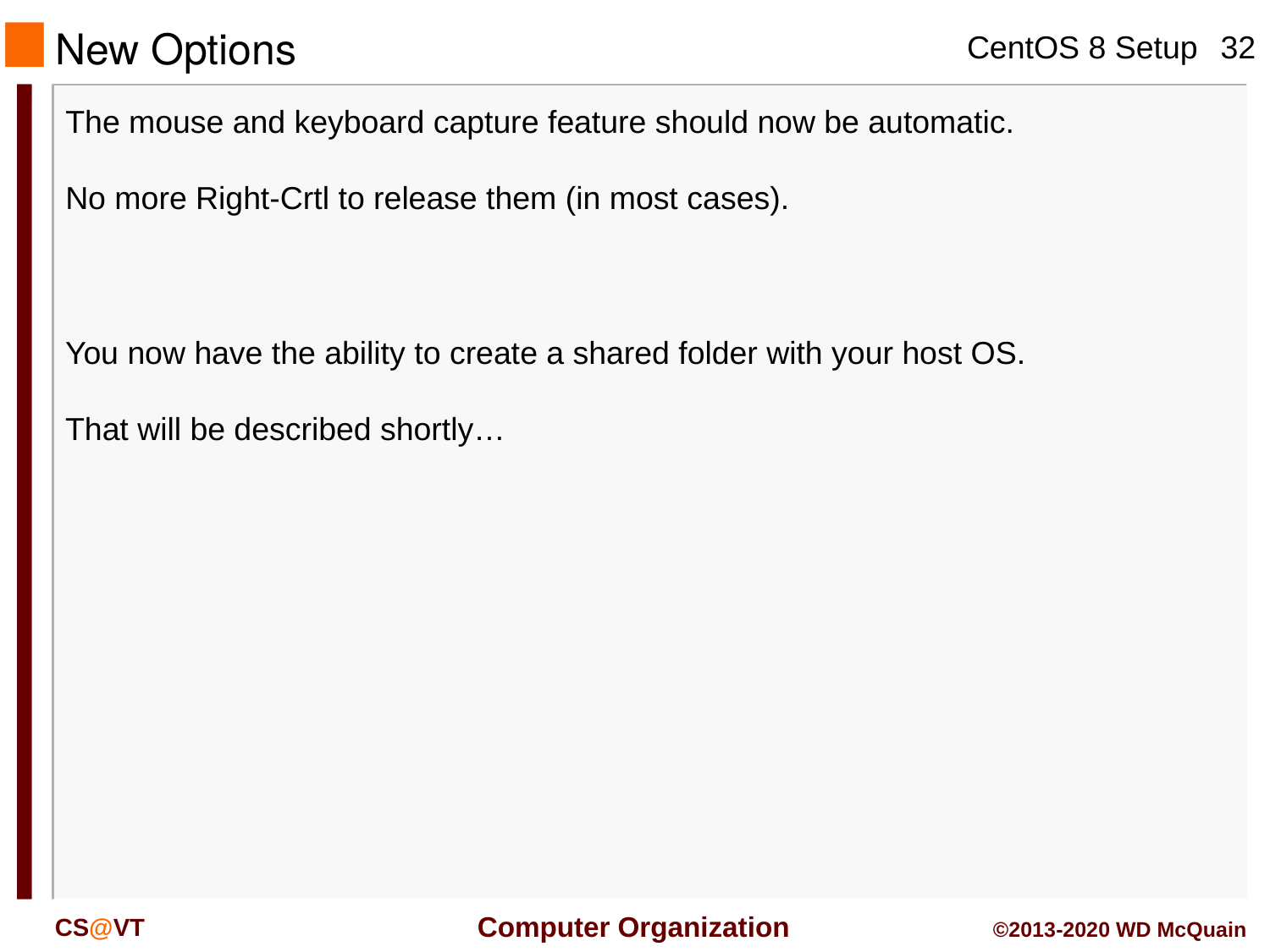

New Options
The mouse and keyboard capture feature should now be automatic.

No more Right-Crtl to release them (in most cases).
You now have the ability to create a shared folder with your host OS.

That will be described shortly…